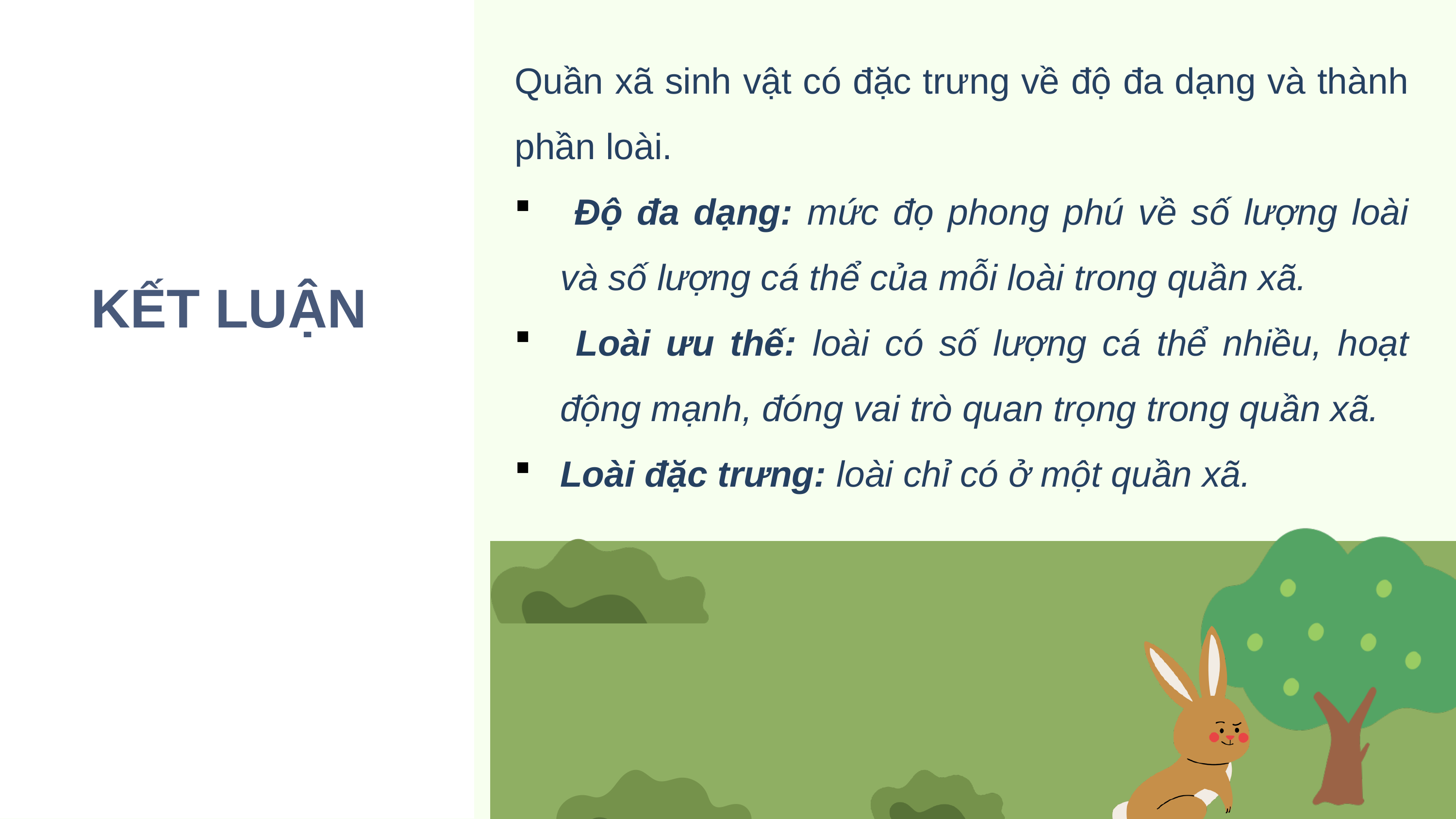

Quần xã sinh vật có đặc trưng về độ đa dạng và thành phần loài.
 Độ đa dạng: mức đọ phong phú về số lượng loài và số lượng cá thể của mỗi loài trong quần xã.
 Loài ưu thế: loài có số lượng cá thể nhiều, hoạt động mạnh, đóng vai trò quan trọng trong quần xã.
Loài đặc trưng: loài chỉ có ở một quần xã.

KẾT LUẬN